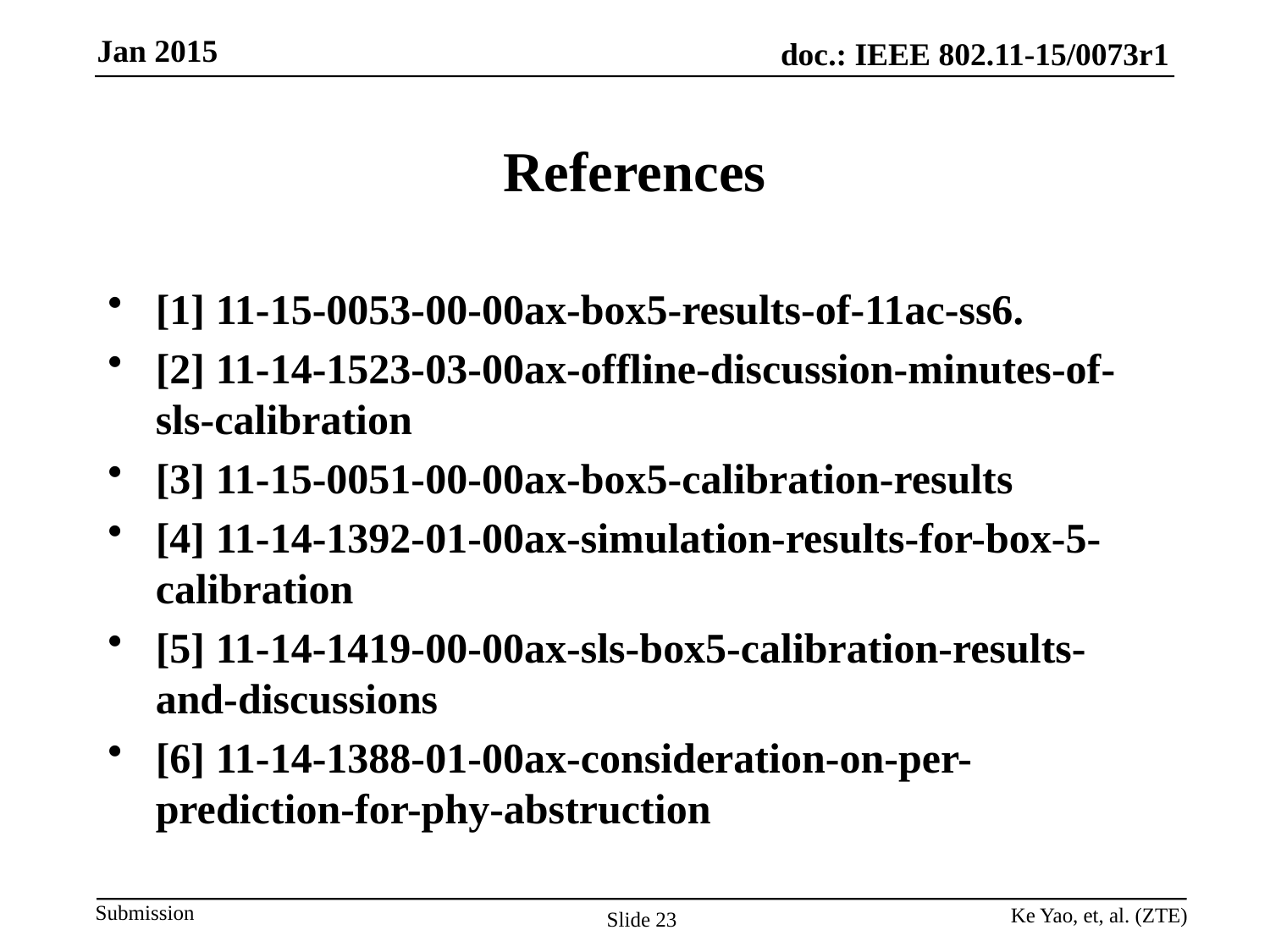

# References
[1] 11-15-0053-00-00ax-box5-results-of-11ac-ss6.
[2] 11-14-1523-03-00ax-offline-discussion-minutes-of-sls-calibration
[3] 11-15-0051-00-00ax-box5-calibration-results
[4] 11-14-1392-01-00ax-simulation-results-for-box-5-calibration
[5] 11-14-1419-00-00ax-sls-box5-calibration-results-and-discussions
[6] 11-14-1388-01-00ax-consideration-on-per-prediction-for-phy-abstruction

Ke Yao, et, al. (ZTE)
Slide 23